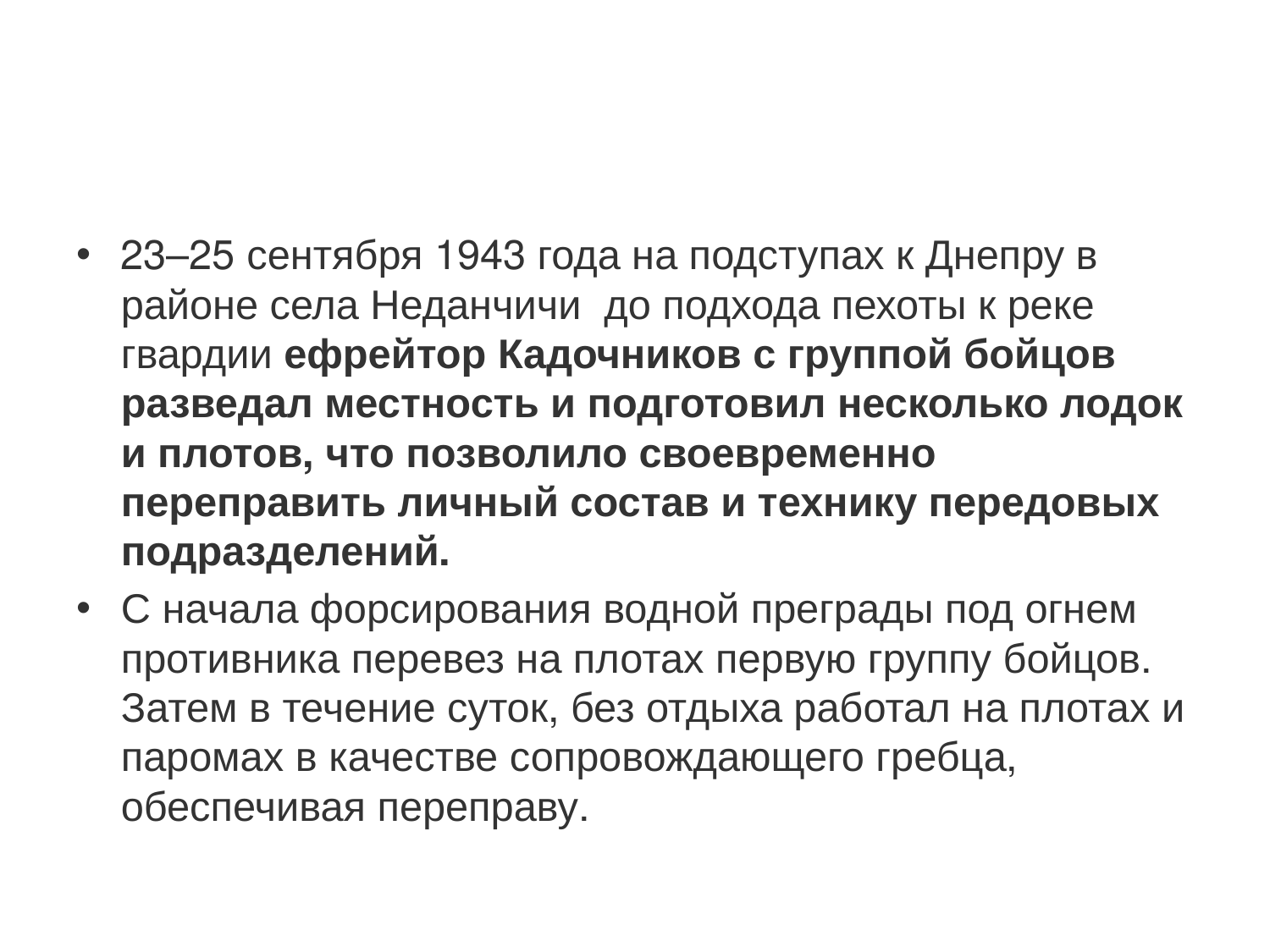

#
23–25 сентября 1943 года на подступах к Днепру в районе села Неданчичи  до подхода пехоты к реке гвардии ефрейтор Кадочников с группой бойцов разведал местность и подготовил несколько лодок и плотов, что позволило своевременно переправить личный состав и технику передовых подразделений.
С начала форсирования водной преграды под огнем противника перевез на плотах первую группу бойцов. Затем в течение суток, без отдыха работал на плотах и паромах в качестве сопровождающего гребца, обеспечивая переправу.